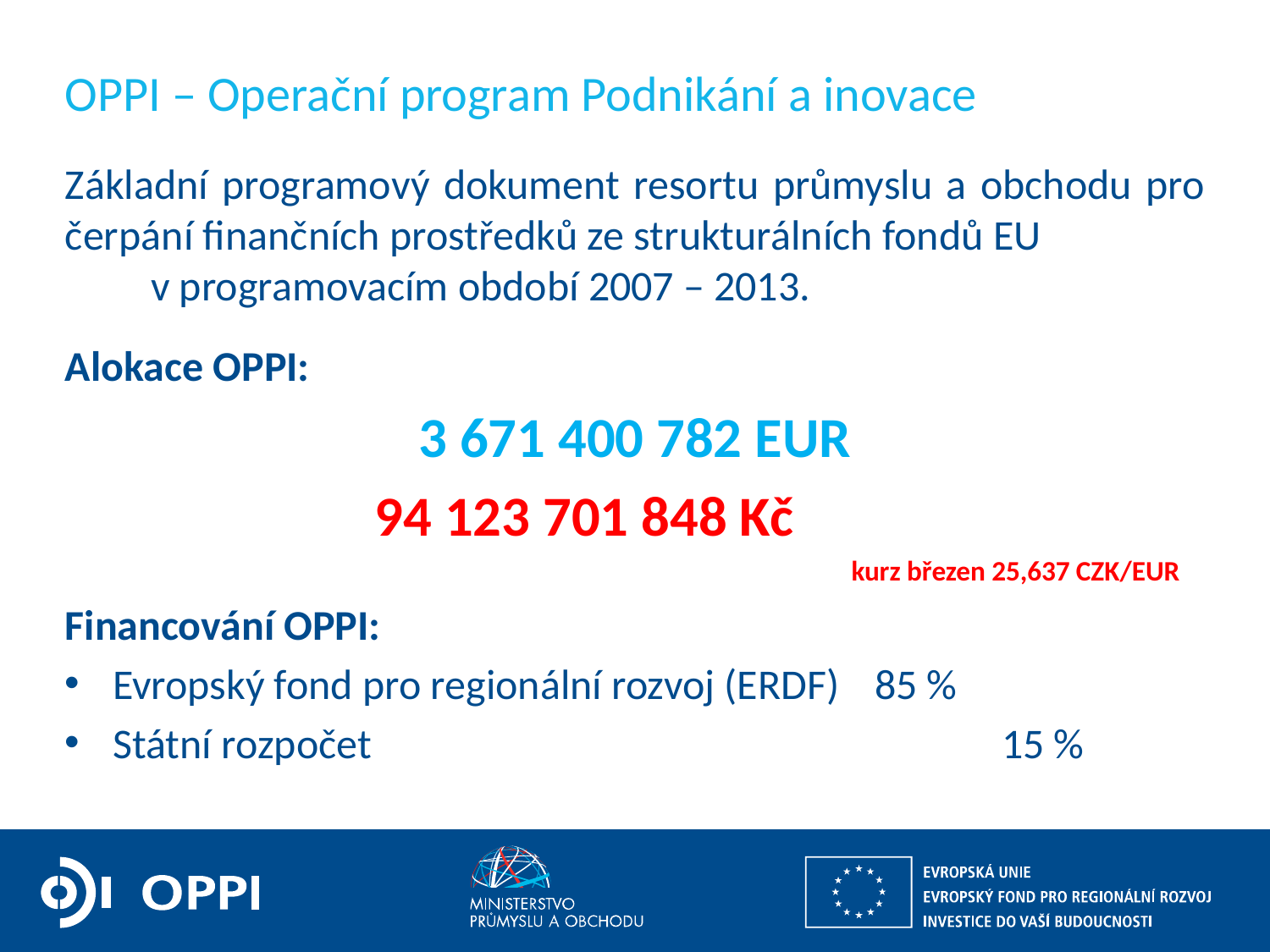

# OPPI – Operační program Podnikání a inovace
Základní programový dokument resortu průmyslu a obchodu pro čerpání finančních prostředků ze strukturálních fondů EU                           v programovacím období 2007 – 2013.

Alokace OPPI:
3 671 400 782 EUR
94 123 701 848 Kč
						kurz březen 25,637 CZK/EUR
Financování OPPI:
Evropský fond pro regionální rozvoj (ERDF)	85 %
Státní rozpočet					15 %